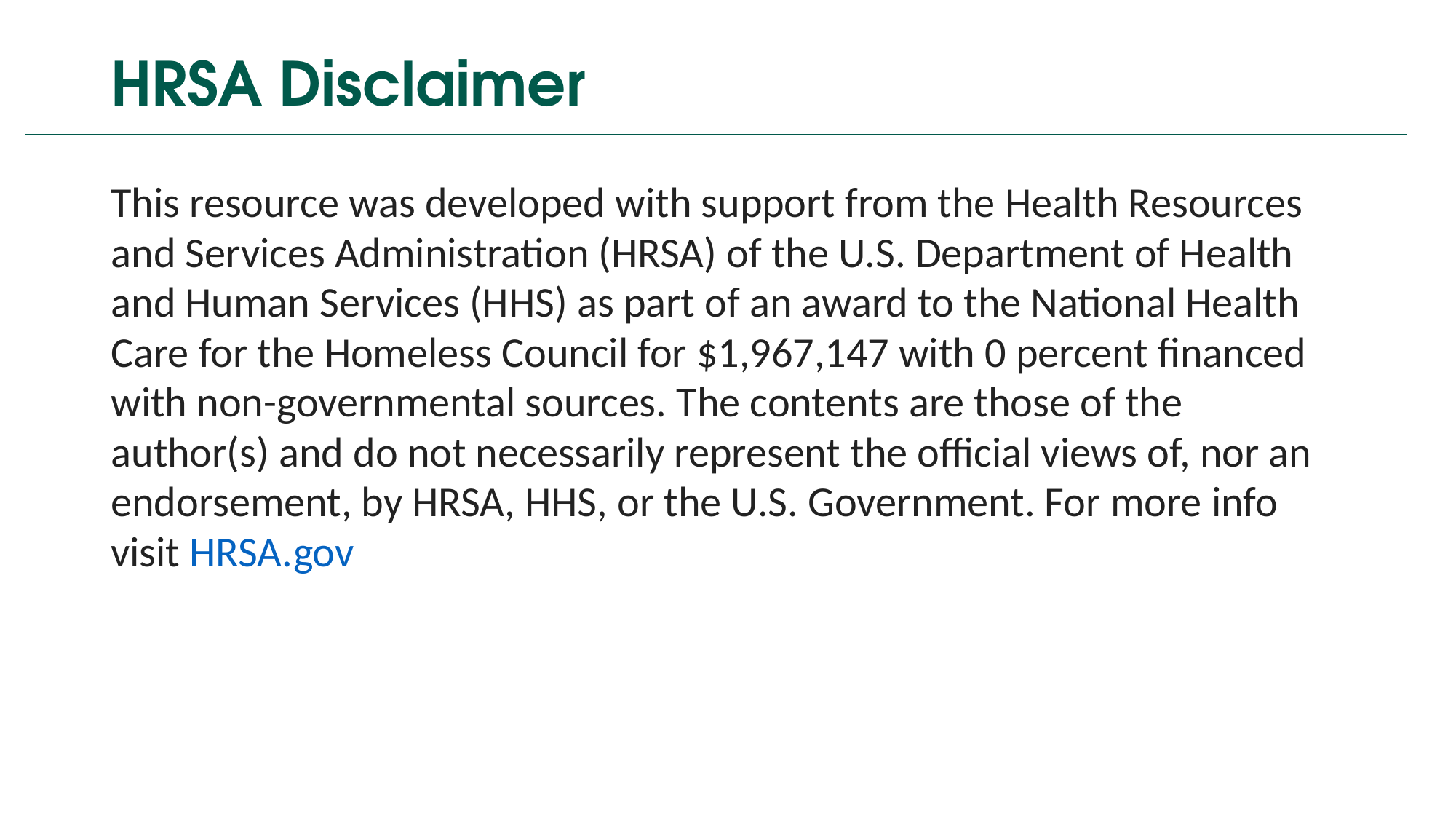

# HRSA Disclaimer
This resource was developed with support from the Health Resources and Services Administration (HRSA) of the U.S. Department of Health and Human Services (HHS) as part of an award to the National Health Care for the Homeless Council for $1,967,147 with 0 percent financed with non-governmental sources. The contents are those of the author(s) and do not necessarily represent the official views of, nor an endorsement, by HRSA, HHS, or the U.S. Government. For more info visit HRSA.gov